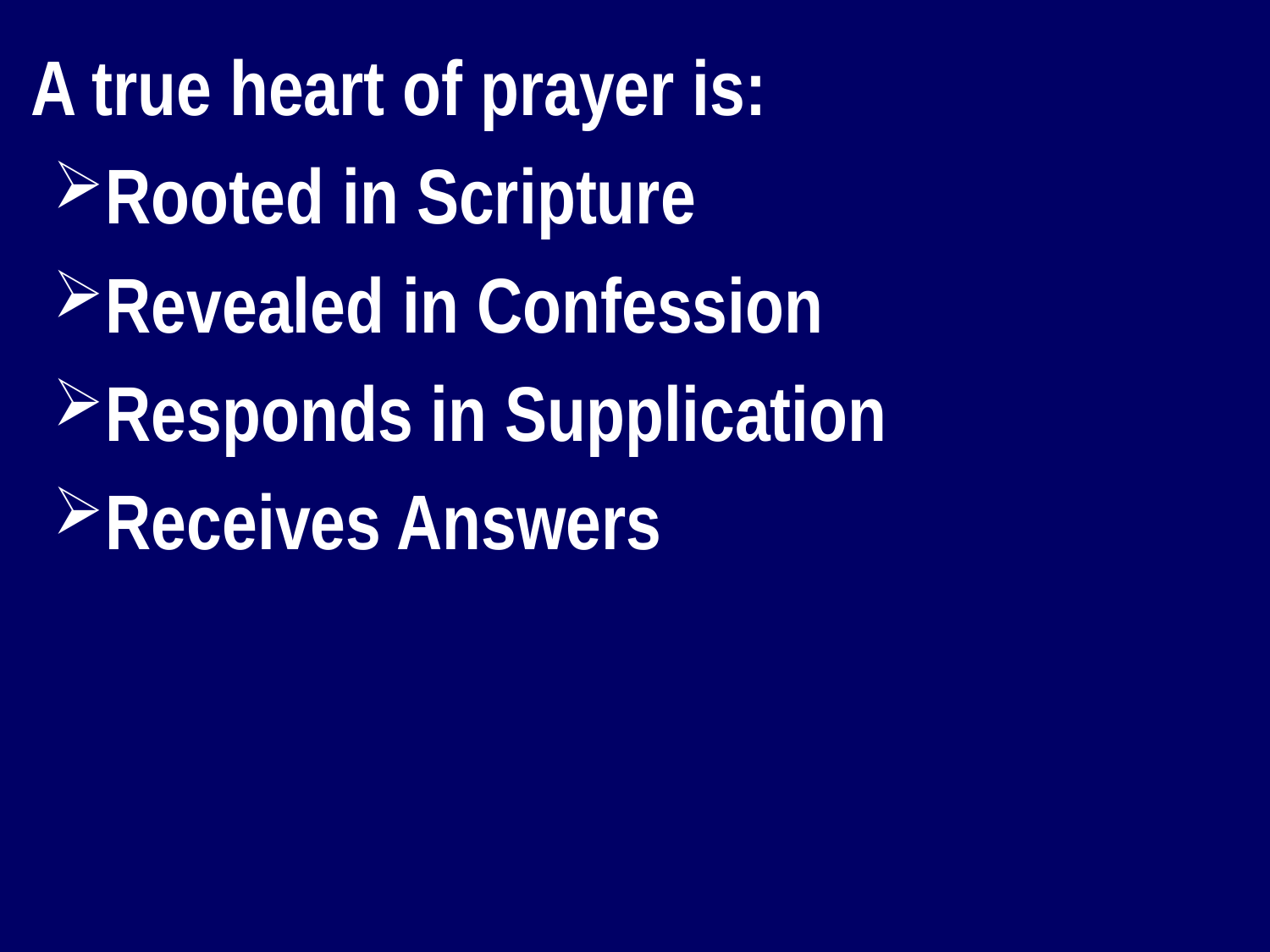

A true heart of prayer is:
Rooted in Scripture
Revealed in Confession
Responds in Supplication
Receives Answers